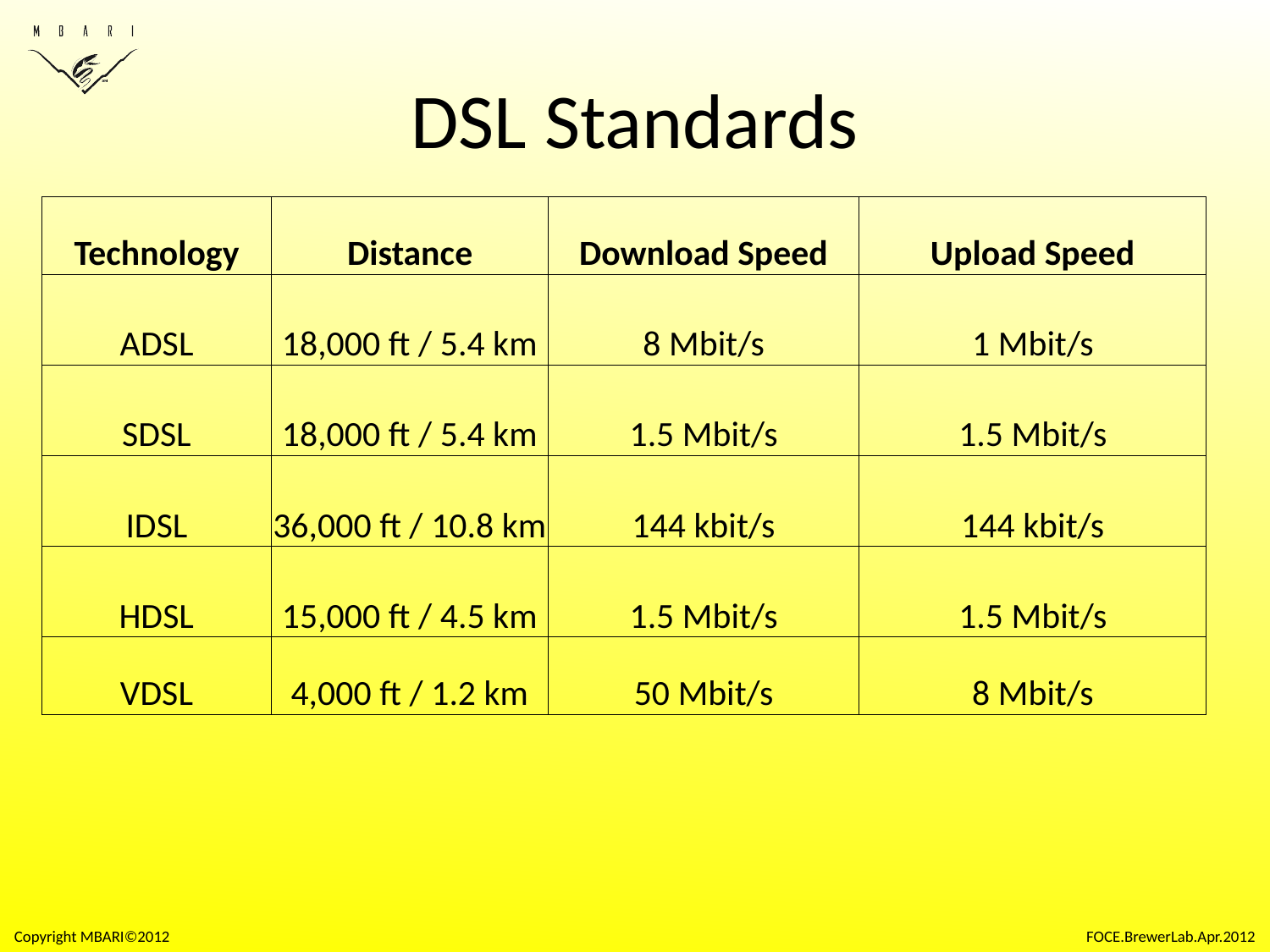

# DSL Standards
| Technology | Distance | Download Speed | Upload Speed |
| --- | --- | --- | --- |
| ADSL | 18,000 ft / 5.4 km | 8 Mbit/s | 1 Mbit/s |
| SDSL | 18,000 ft / 5.4 km | 1.5 Mbit/s | 1.5 Mbit/s |
| IDSL | 36,000 ft / 10.8 km | 144 kbit/s | 144 kbit/s |
| HDSL | 15,000 ft / 4.5 km | 1.5 Mbit/s | 1.5 Mbit/s |
| VDSL | 4,000 ft / 1.2 km | 50 Mbit/s | 8 Mbit/s |